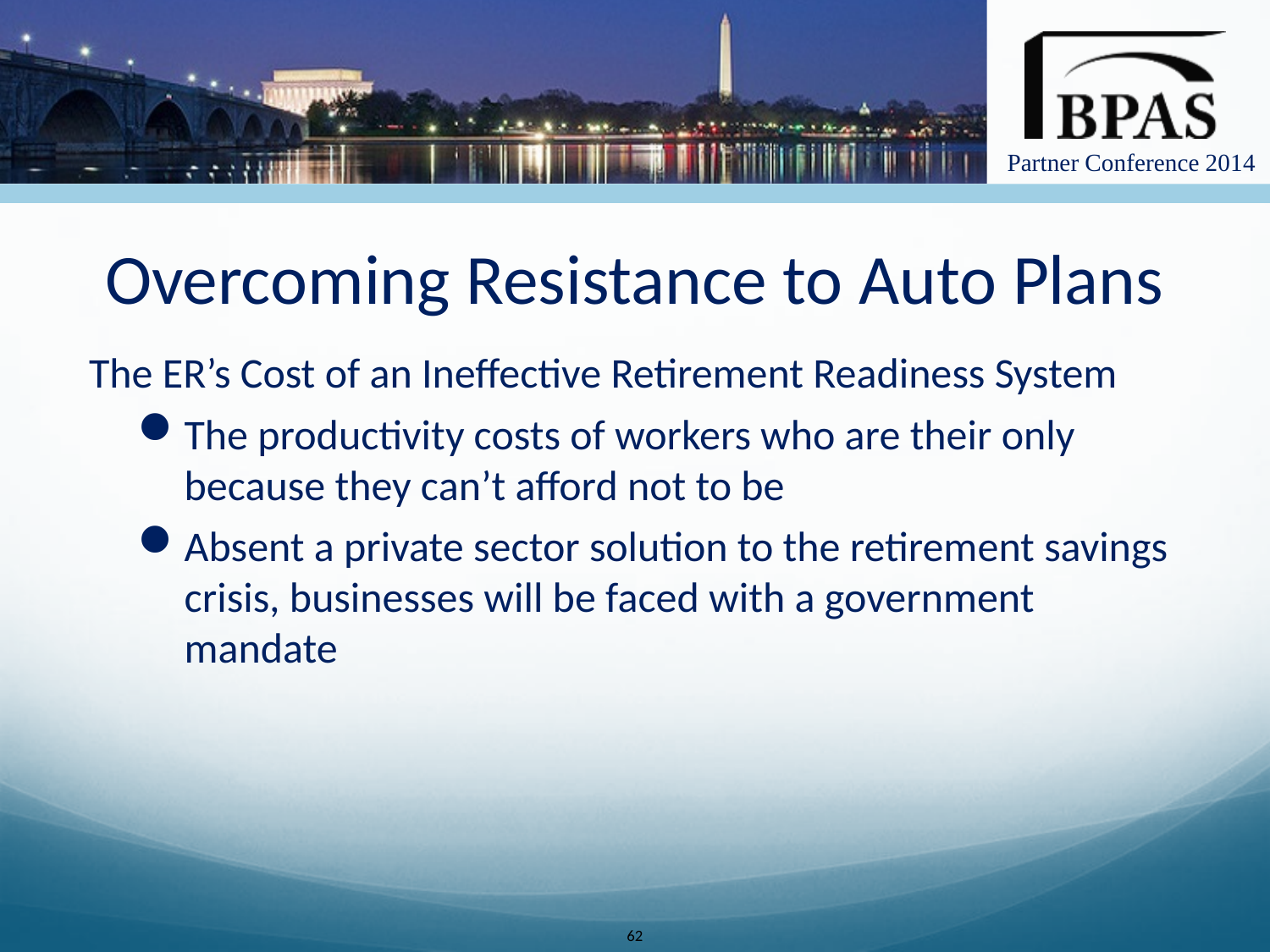

# Overcoming Resistance to Auto Plans
The ER’s Cost of an Ineffective Retirement Readiness System
The productivity costs of workers who are their only because they can’t afford not to be
Absent a private sector solution to the retirement savings crisis, businesses will be faced with a government mandate